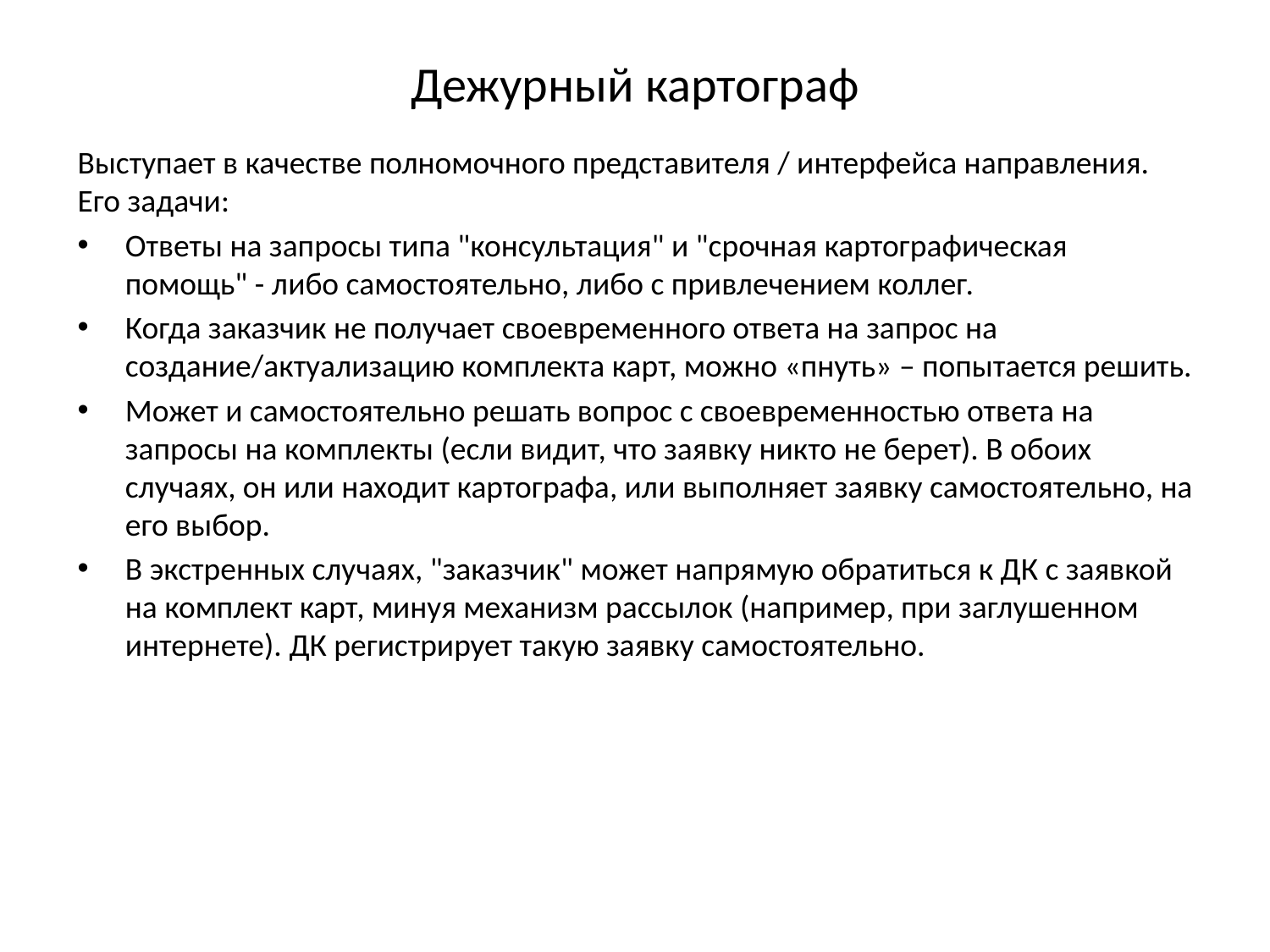

# Дежурный картограф
Выступает в качестве полномочного представителя / интерфейса направления. Его задачи:
Ответы на запросы типа "консультация" и "срочная картографическая помощь" - либо самостоятельно, либо с привлечением коллег.
Когда заказчик не получает своевременного ответа на запрос на создание/актуализацию комплекта карт, можно «пнуть» – попытается решить.
Может и самостоятельно решать вопрос с своевременностью ответа на запросы на комплекты (если видит, что заявку никто не берет). В обоих случаях, он или находит картографа, или выполняет заявку самостоятельно, на его выбор.
В экстренных случаях, "заказчик" может напрямую обратиться к ДК с заявкой на комплект карт, минуя механизм рассылок (например, при заглушенном интернете). ДК регистрирует такую заявку самостоятельно.